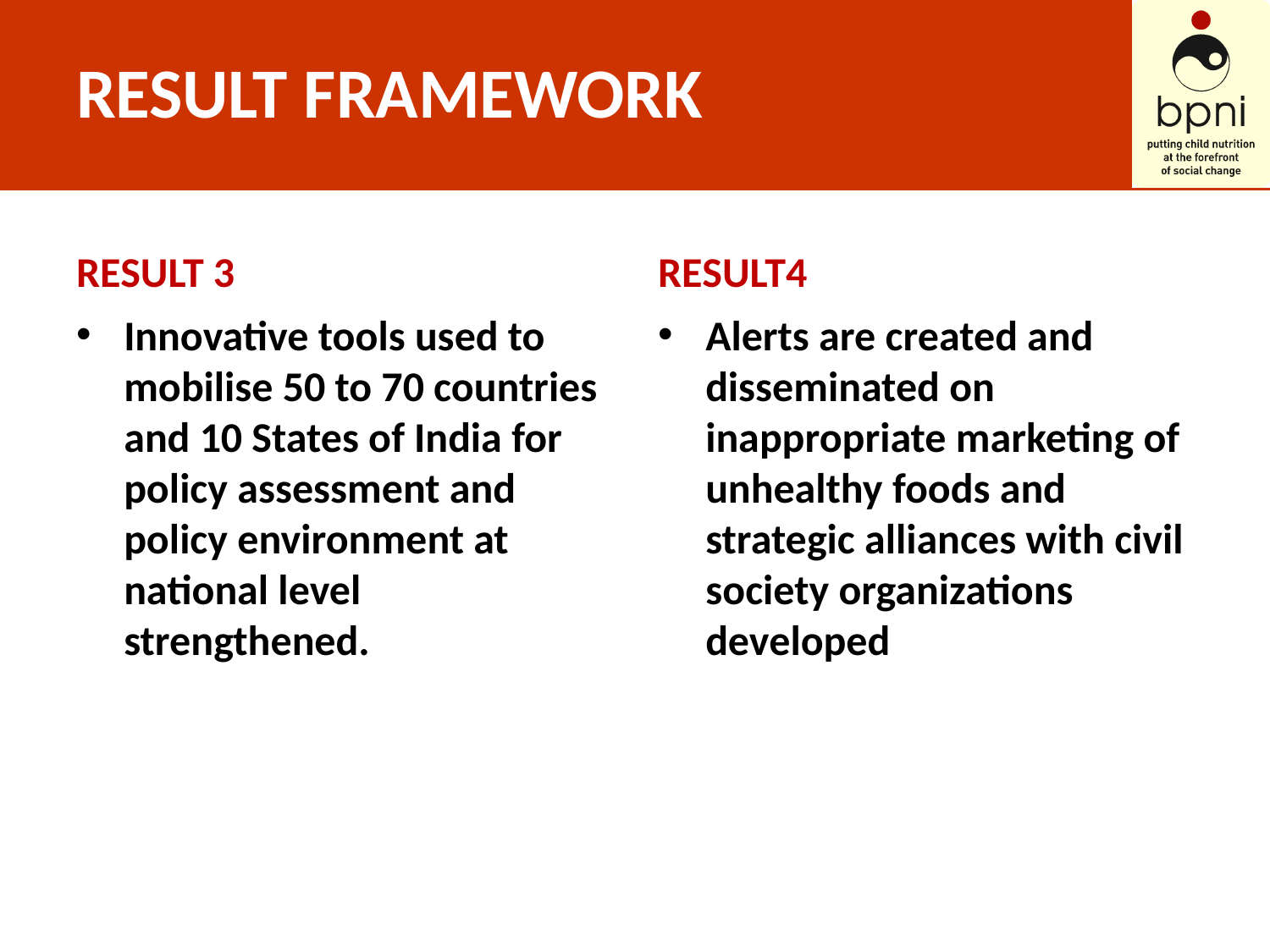

# RESULT FRAMEWORK
RESULT 3
RESULT4
Innovative tools used to mobilise 50 to 70 countries and 10 States of India for policy assessment and policy environment at national level strengthened.

Alerts are created and disseminated on inappropriate marketing of unhealthy foods and strategic alliances with civil society organizations developed